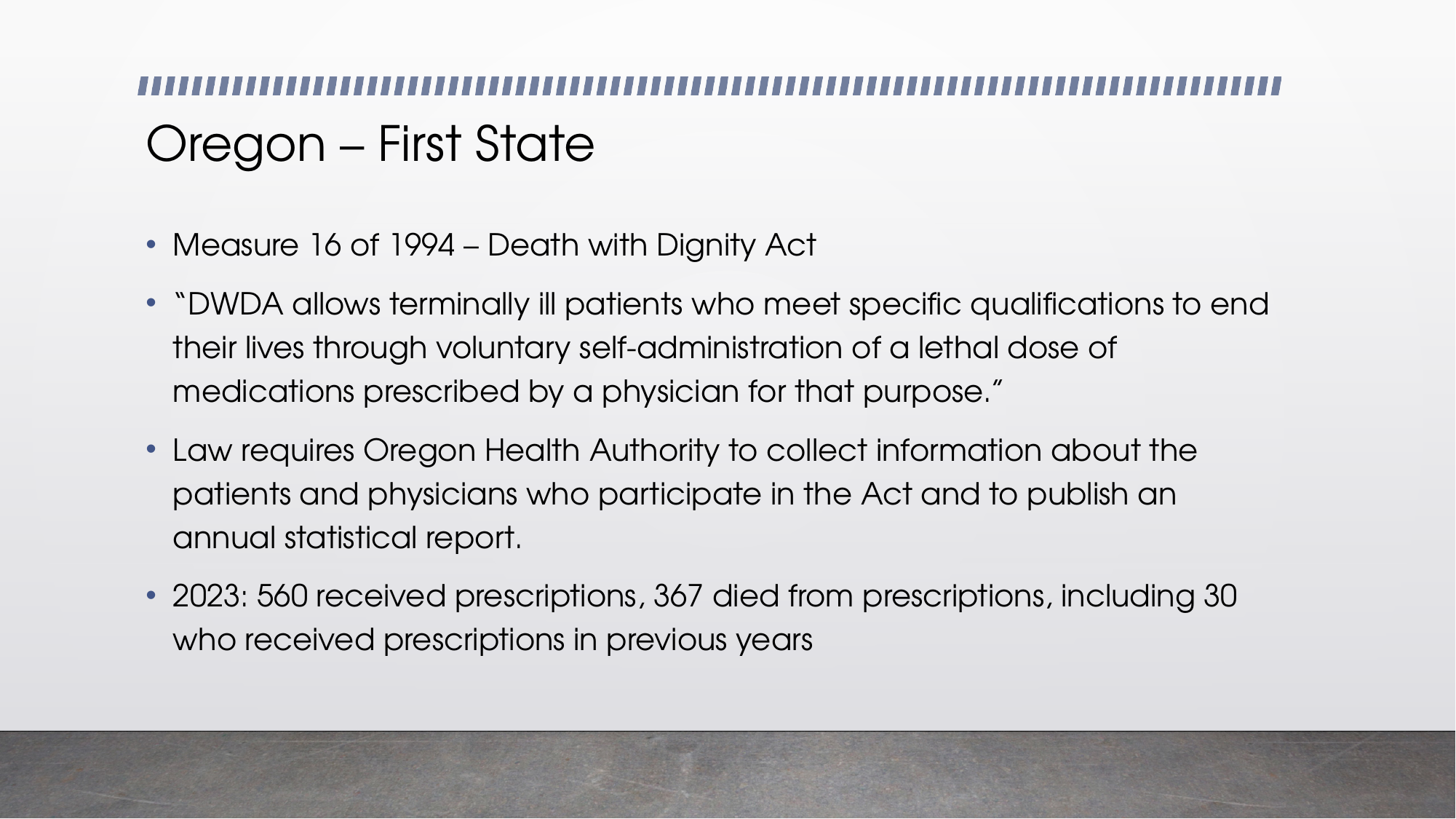

# Oregon – First State
Measure 16 of 1994 – Death with Dignity Act
“DWDA allows terminally ill patients who meet specific qualifications to end their lives through voluntary self-administration of a lethal dose of medications prescribed by a physician for that purpose.”
Law requires Oregon Health Authority to collect information about the patients and physicians who participate in the Act and to publish an annual statistical report.
2023: 560 received prescriptions, 367 died from prescriptions, including 30 who received prescriptions in previous years